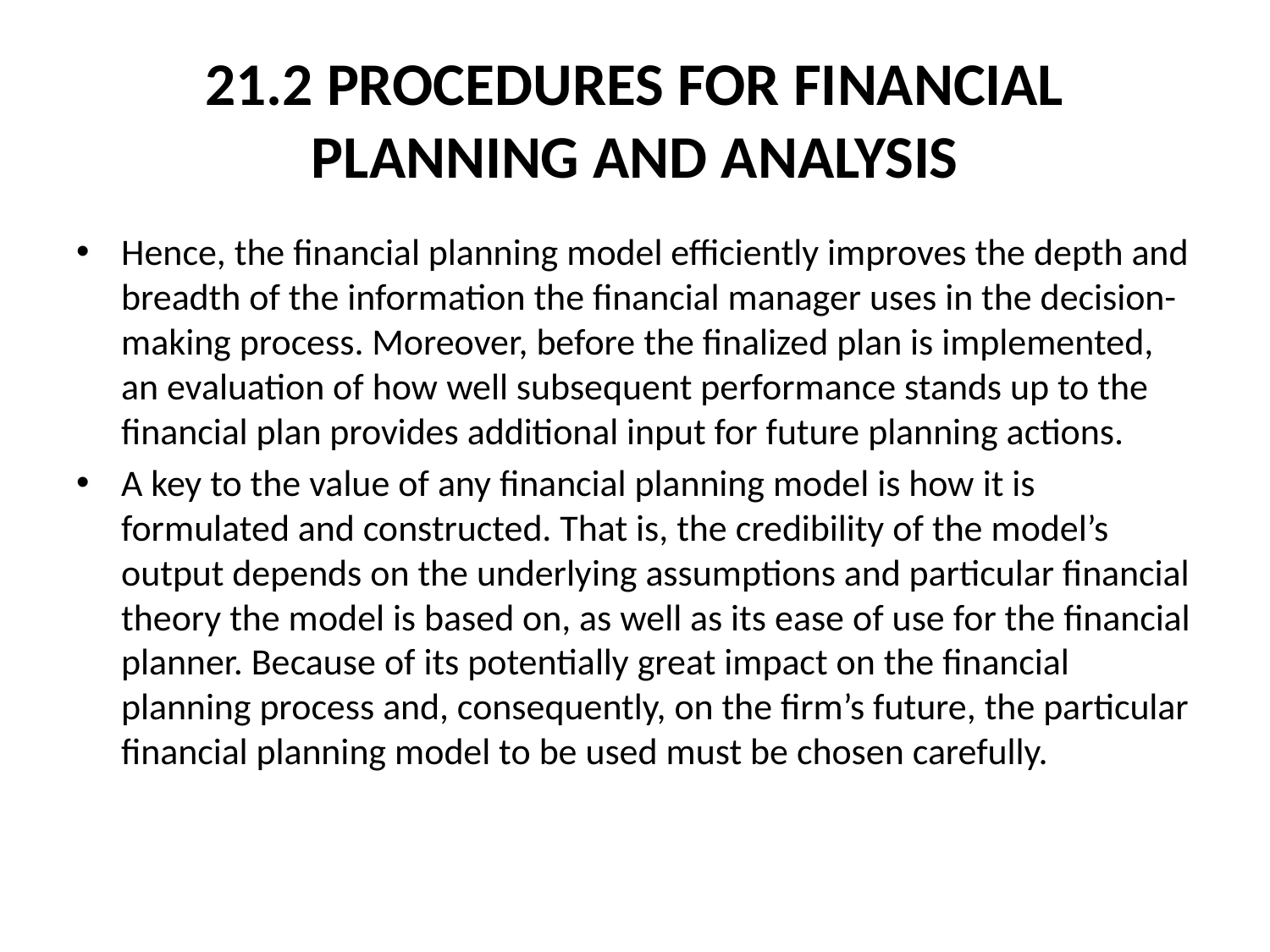

# 21.2 PROCEDURES FOR FINANCIAL PLANNING AND ANALYSIS
Hence, the financial planning model efficiently improves the depth and breadth of the information the financial manager uses in the decision-making process. Moreover, before the finalized plan is implemented, an evaluation of how well subsequent performance stands up to the financial plan provides additional input for future planning actions.
A key to the value of any financial planning model is how it is formulated and constructed. That is, the credibility of the model’s output depends on the underlying assumptions and particular financial theory the model is based on, as well as its ease of use for the financial planner. Because of its potentially great impact on the financial planning process and, consequently, on the firm’s future, the particular financial planning model to be used must be chosen carefully.